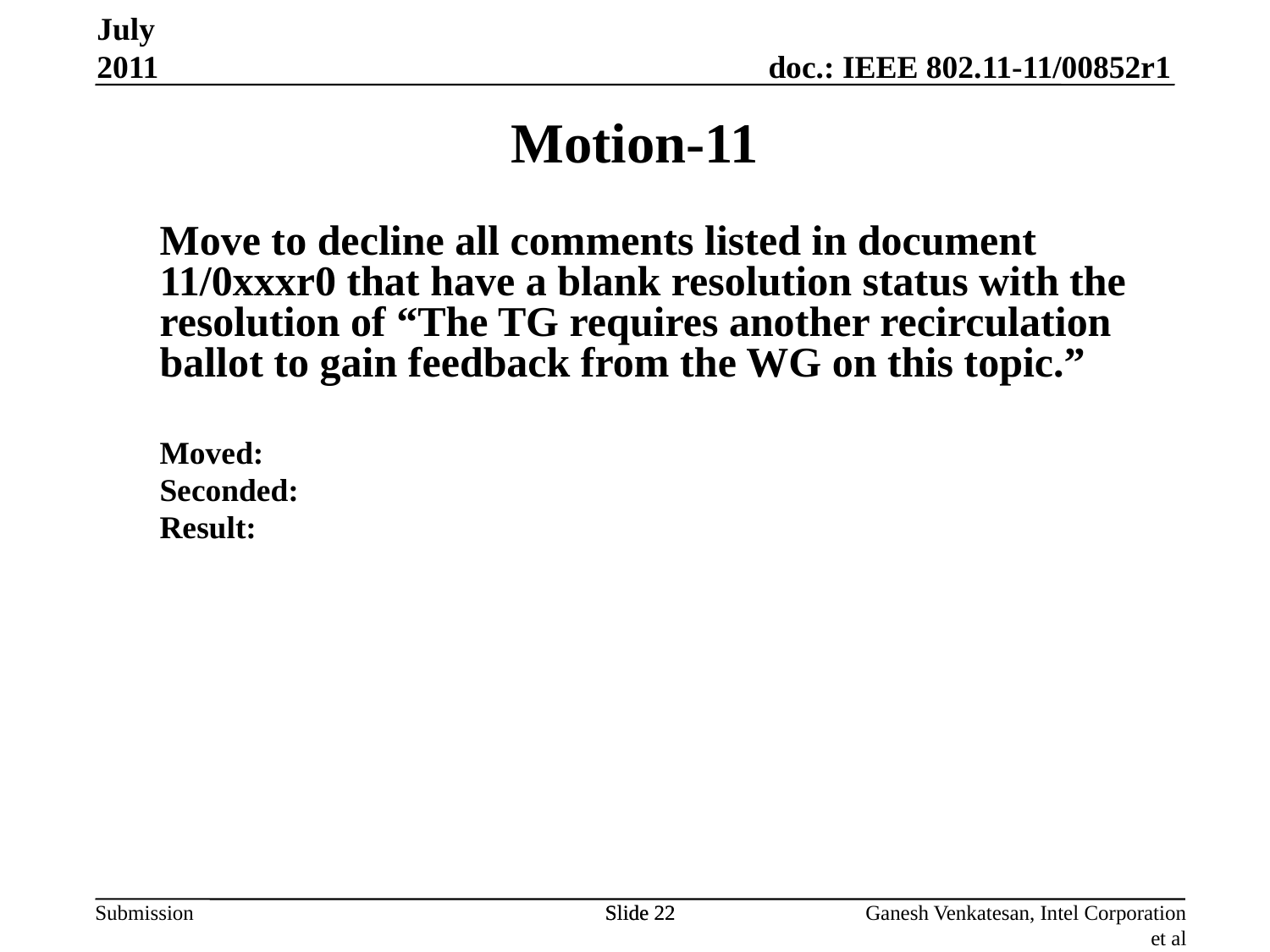

July 2011
Motion-11
Move to decline all comments listed in document 11/0xxxr0 that have a blank resolution status with the resolution of “The TG requires another recirculation ballot to gain feedback from the WG on this topic.”

Moved:
Seconded:
Result:

Slide 22
Slide 22
Ganesh Venkatesan, Intel Corporation et al